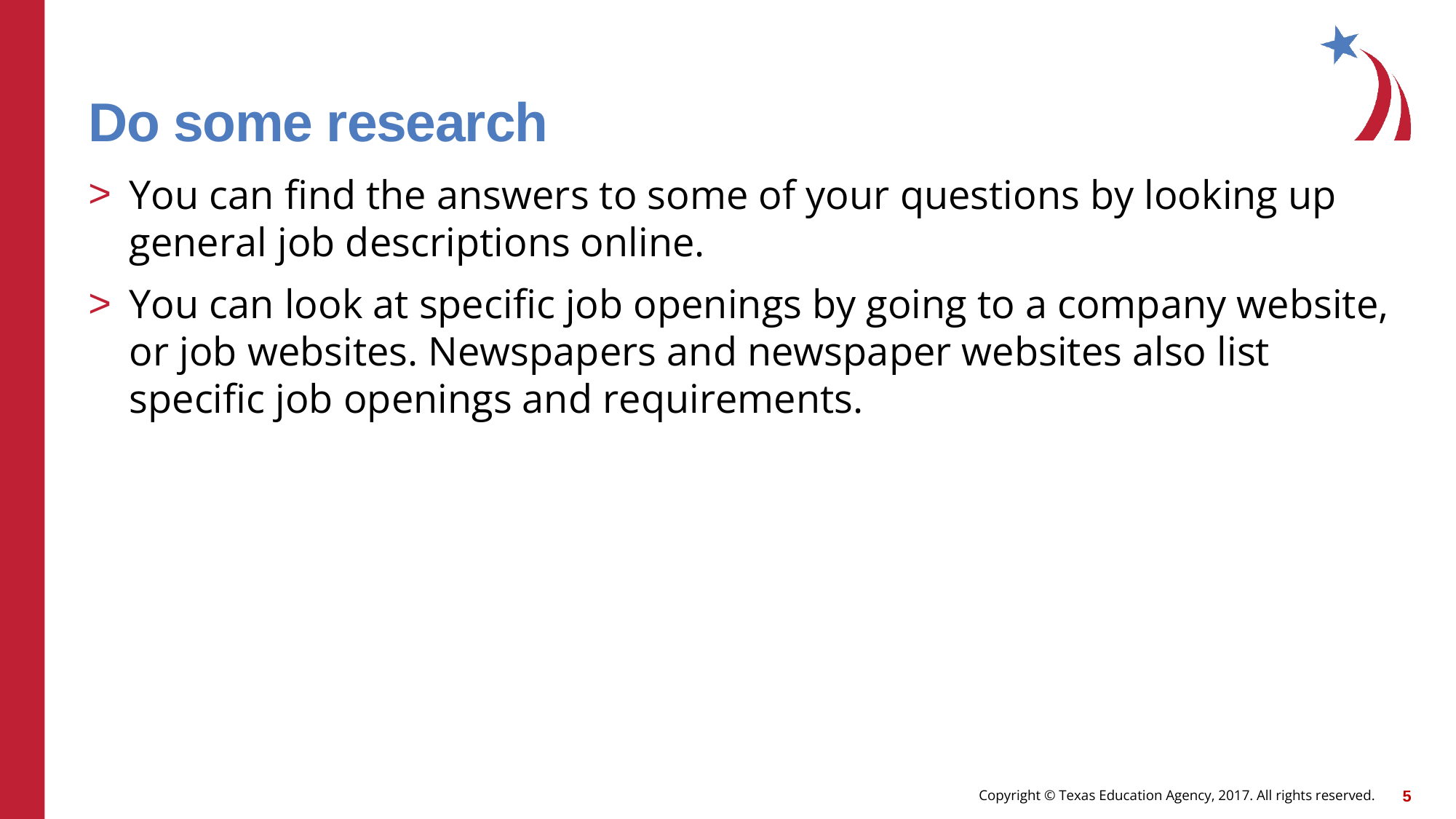

# Do some research
You can find the answers to some of your questions by looking up general job descriptions online.
You can look at specific job openings by going to a company website, or job websites. Newspapers and newspaper websites also list specific job openings and requirements.